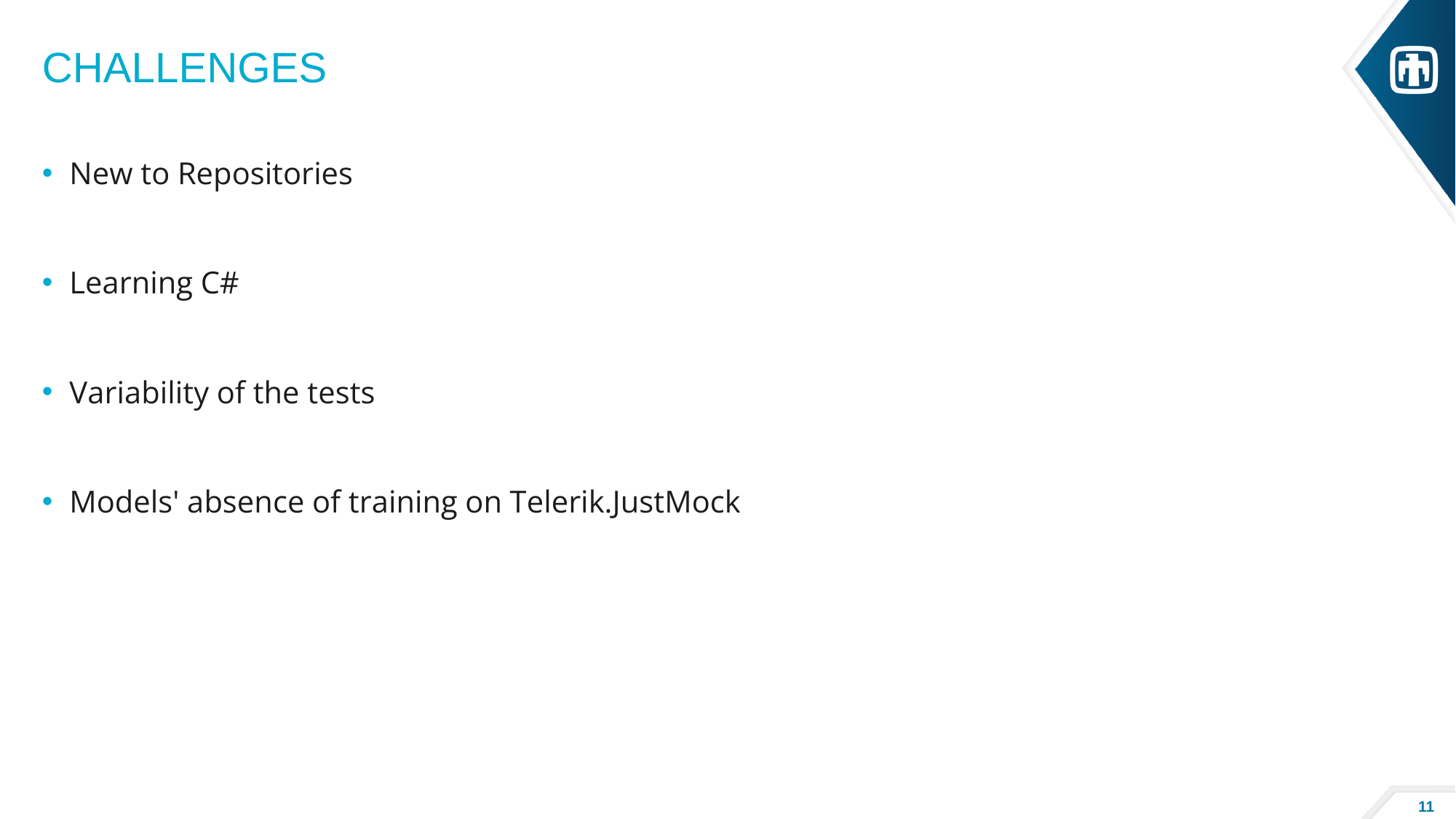

# Challenges
New to Repositories

Learning C#

Variability of the tests

Models' absence of training on Telerik.JustMock

11